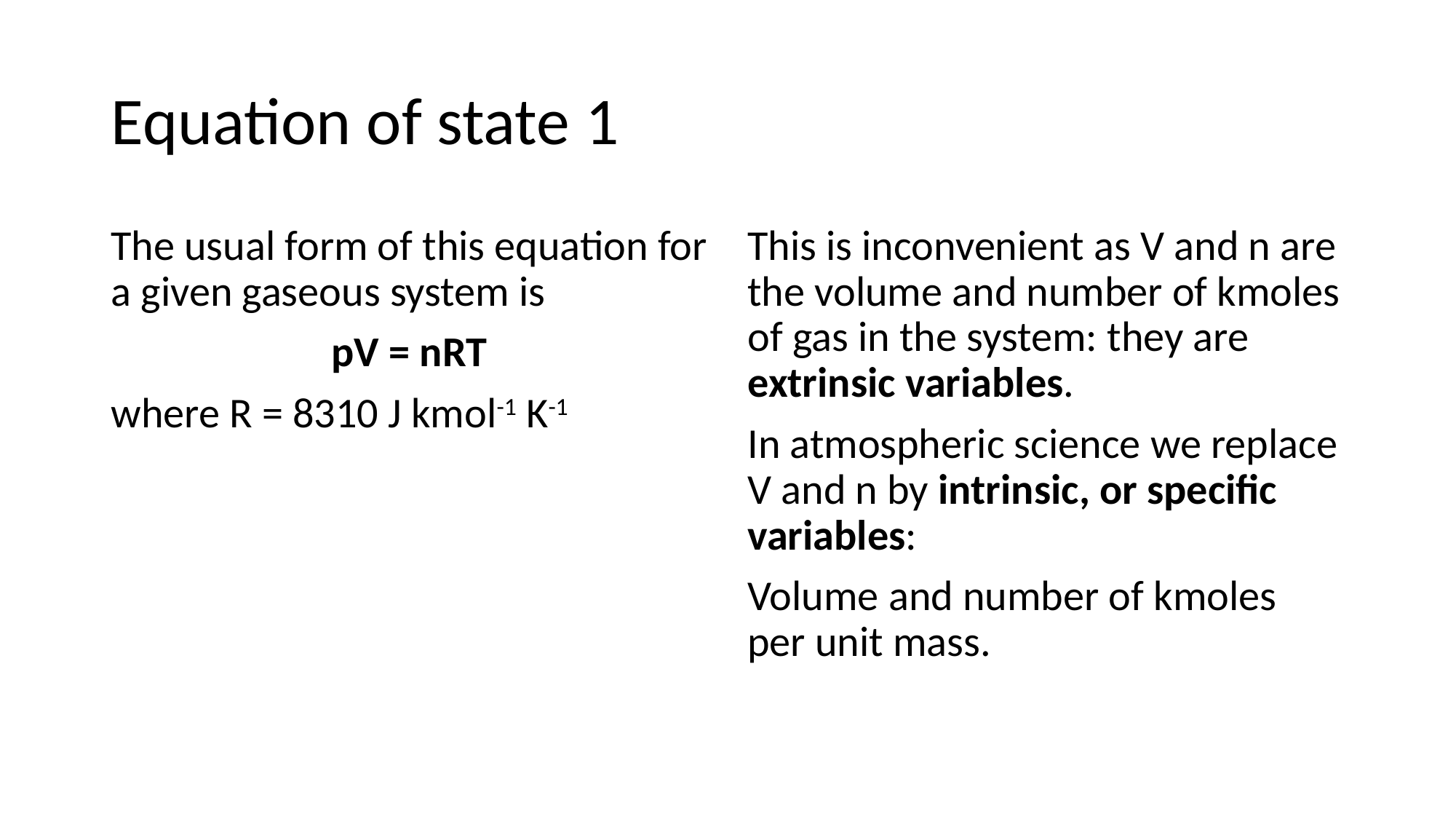

# Equation of state 1
The usual form of this equation for a given gaseous system is
pV = nRT
where R = 8310 J kmol-1 K-1

This is inconvenient as V and n are the volume and number of kmoles of gas in the system: they are extrinsic variables.
In atmospheric science we replace V and n by intrinsic, or specific variables:
Volume and number of kmoles per unit mass.